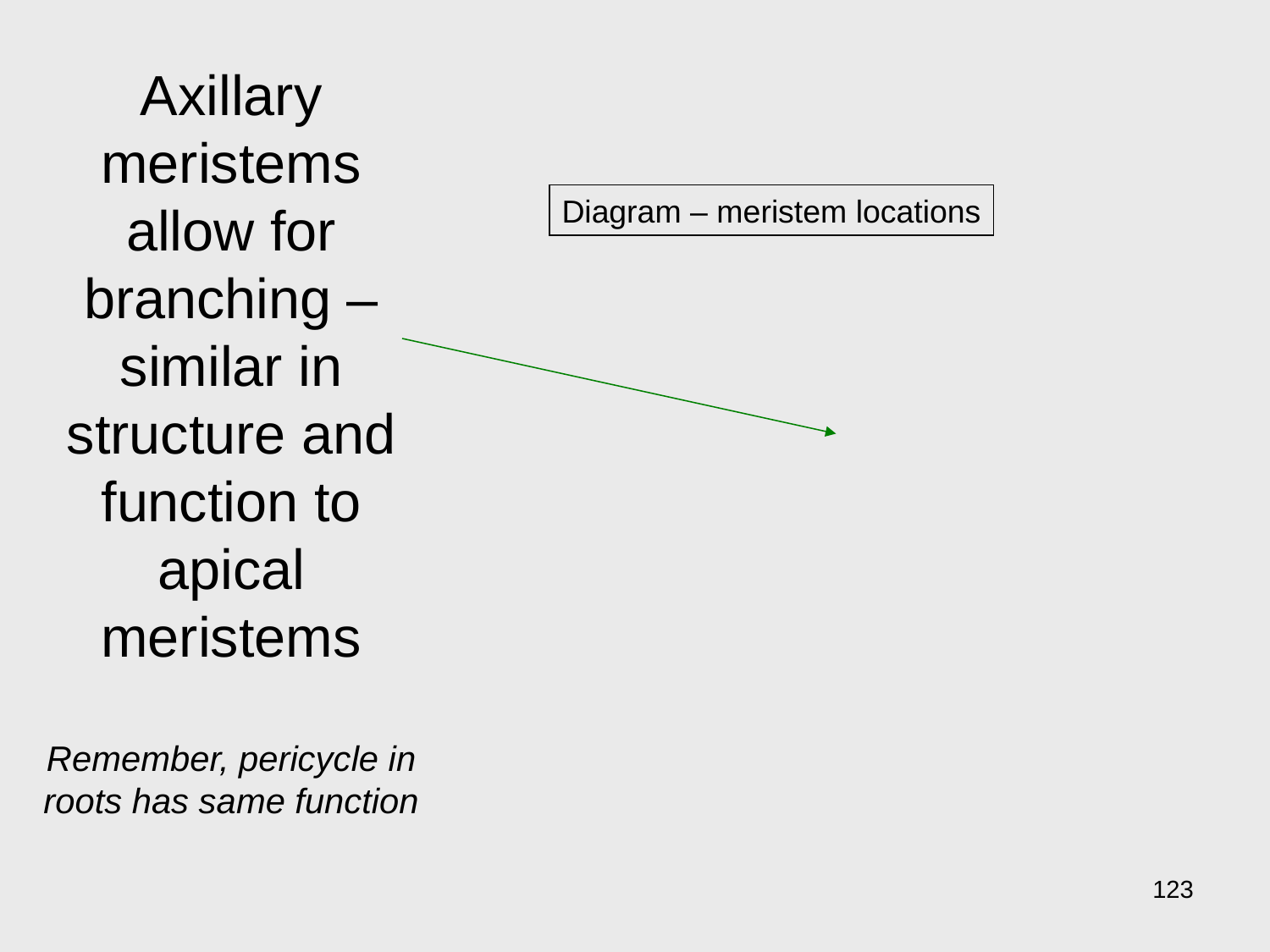

Axillary meristems allow for branching – similar in structure and function to apical meristems

Remember, pericycle in roots has same function
Diagram – meristem locations

123